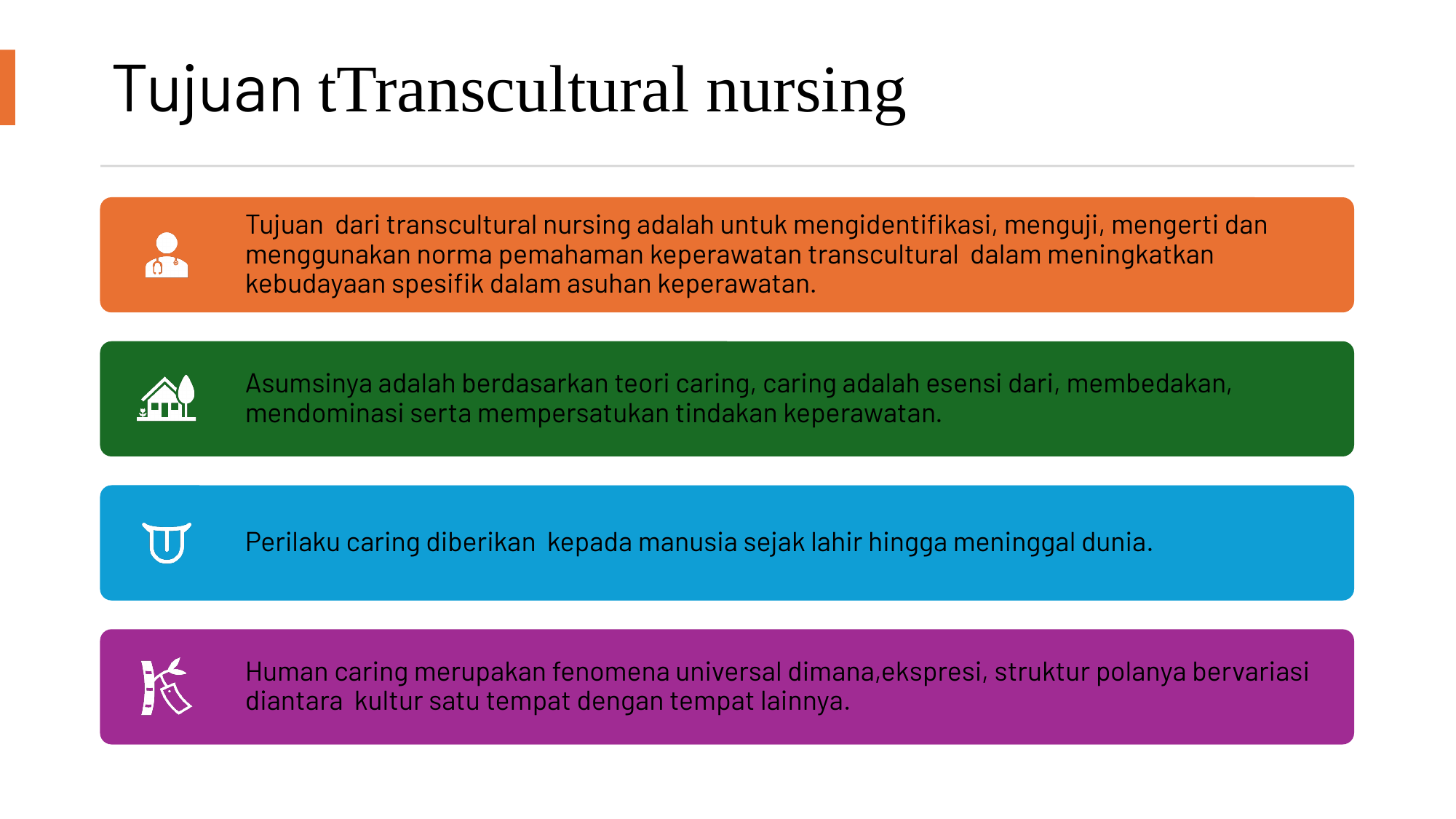

# Tujuan tTranscultural nursing

Tujuan  dari transcultural nursing adalah untuk mengidentifikasi, menguji, mengerti dan menggunakan norma pemahaman keperawatan transcultural  dalam meningkatkan kebudayaan spesifik dalam asuhan keperawatan.
Asumsinya adalah berdasarkan teori caring, caring adalah esensi dari, membedakan, mendominasi serta mempersatukan tindakan keperawatan.
Perilaku caring diberikan  kepada manusia sejak lahir hingga meninggal dunia.
Human caring merupakan fenomena universal dimana,ekspresi, struktur polanya bervariasi diantara  kultur satu tempat dengan tempat lainnya.